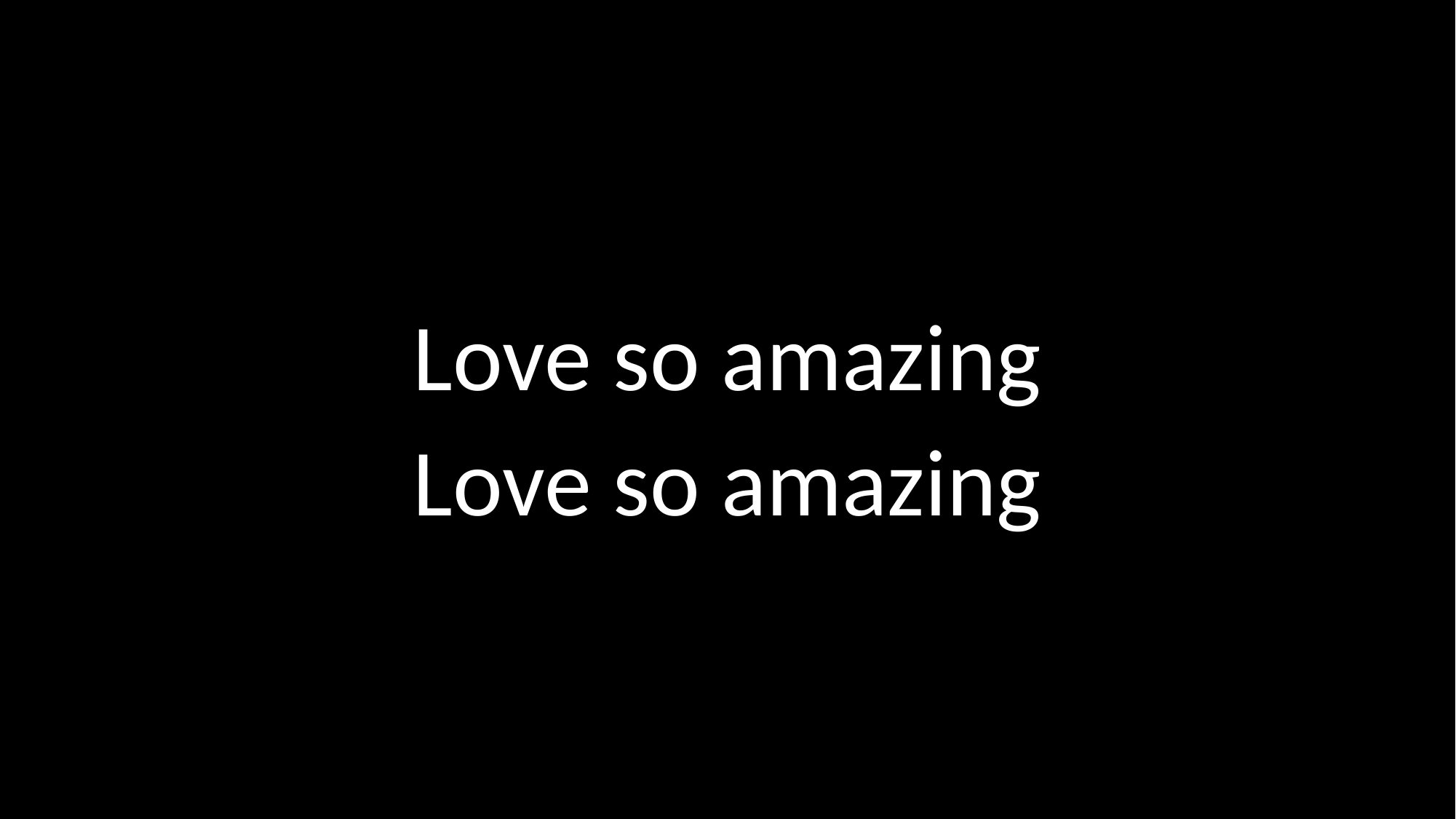

# Love so amazing Love so amazing